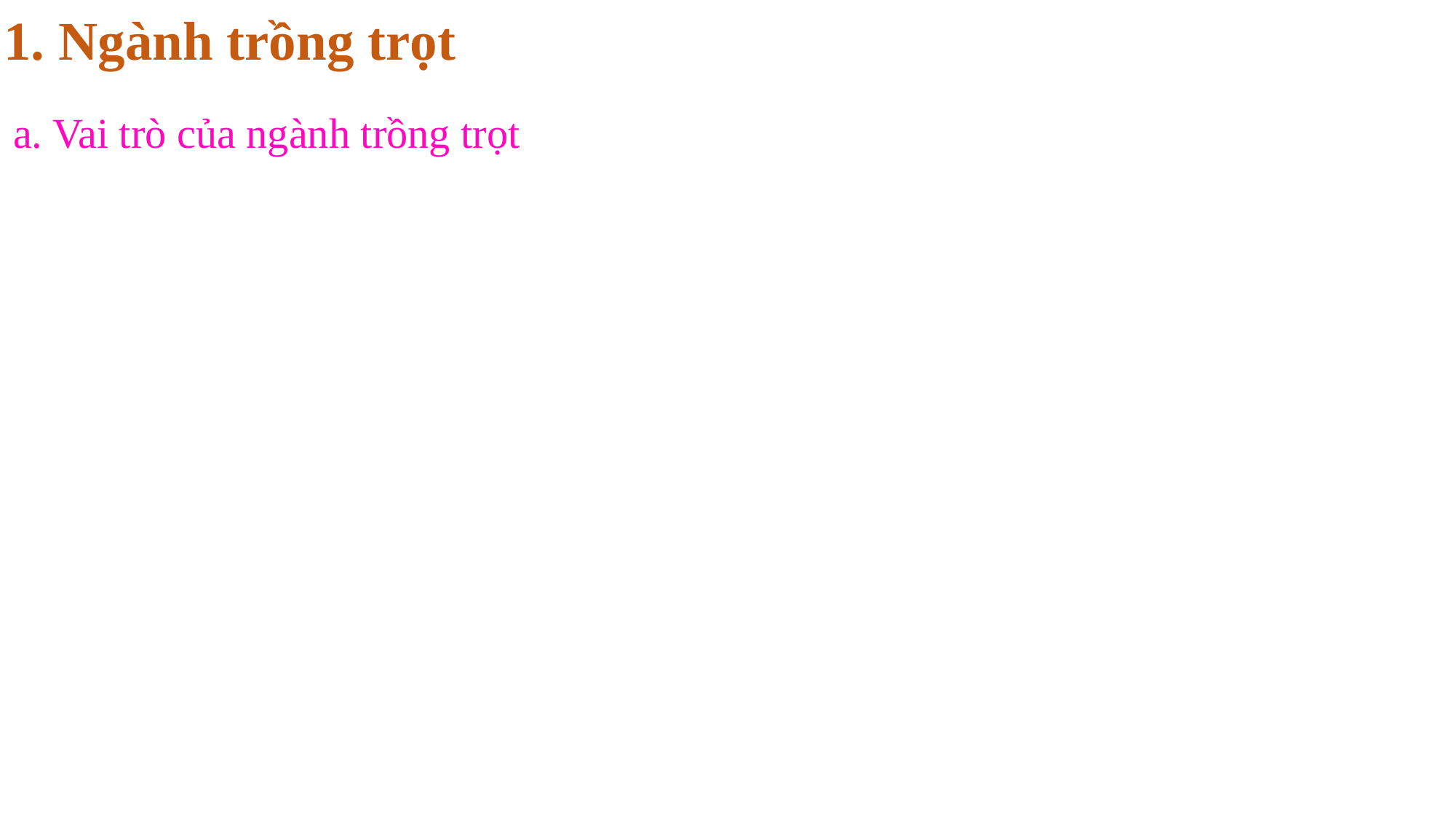

1. Ngành trồng trọt
a. Vai trò của ngành trồng trọt